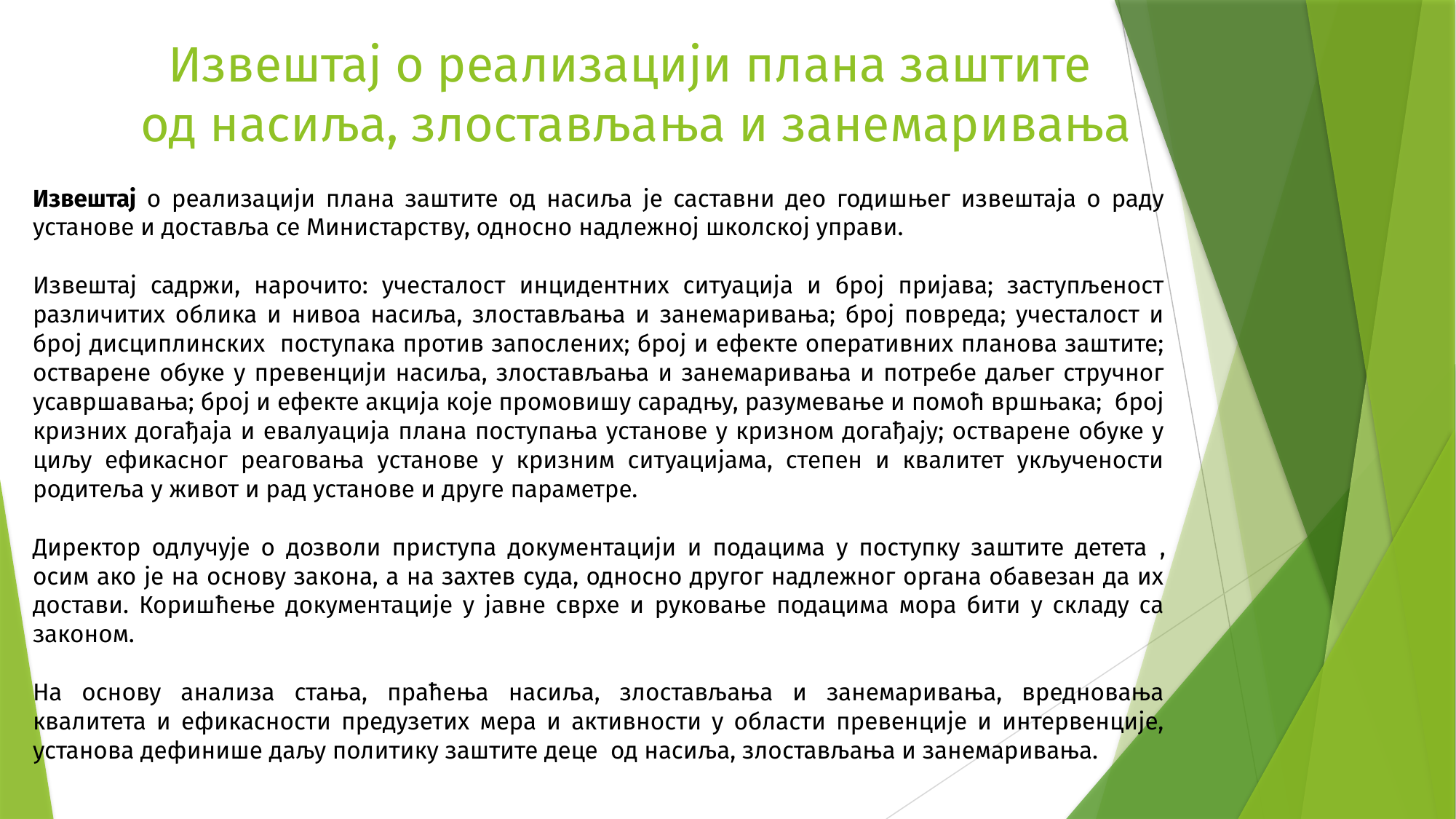

# Извештај о реализацији плана заштите од насиља, злостављања и занемаривања
Извештај о реализацији плана заштите од насиља је саставни део годишњег извештаја о раду установе и доставља се Министарству, односно надлежној школској управи.

Извештај садржи, нарочито: учесталост инцидентних ситуација и број пријава; заступљеност различитих облика и нивоа насиља, злостављања и занемаривања; број повреда; учесталост и број дисциплинских  поступака против запослених; број и ефекте оперативних планова заштите; остварене обуке у превенцији насиља, злостављања и занемаривања и потребе даљег стручног усавршавања; број и ефекте акција које промовишу сарадњу, разумевање и помоћ вршњака;  број кризних догађаја и евалуација плана поступања установе у кризном догађају; остварене обуке у циљу ефикасног реаговања установе у кризним ситуацијама, степен и квалитет укључености родитеља у живот и рад установе и друге параметре.

Директор одлучује о дозволи приступа документацији и подацима у поступку заштите детета , осим ако је на основу закона, а на захтев суда, односно другог надлежног органа обавезан да их достави. Коришћење документације у јавне сврхе и руковање подацима мора бити у складу са законом.

На основу анализа стања, праћења насиља, злостављања и занемаривања, вредновања квалитета и ефикасности предузетих мера и активности у области превенције и интервенције, установа дефинише даљу политику заштите деце  од насиља, злостављања и занемаривања.